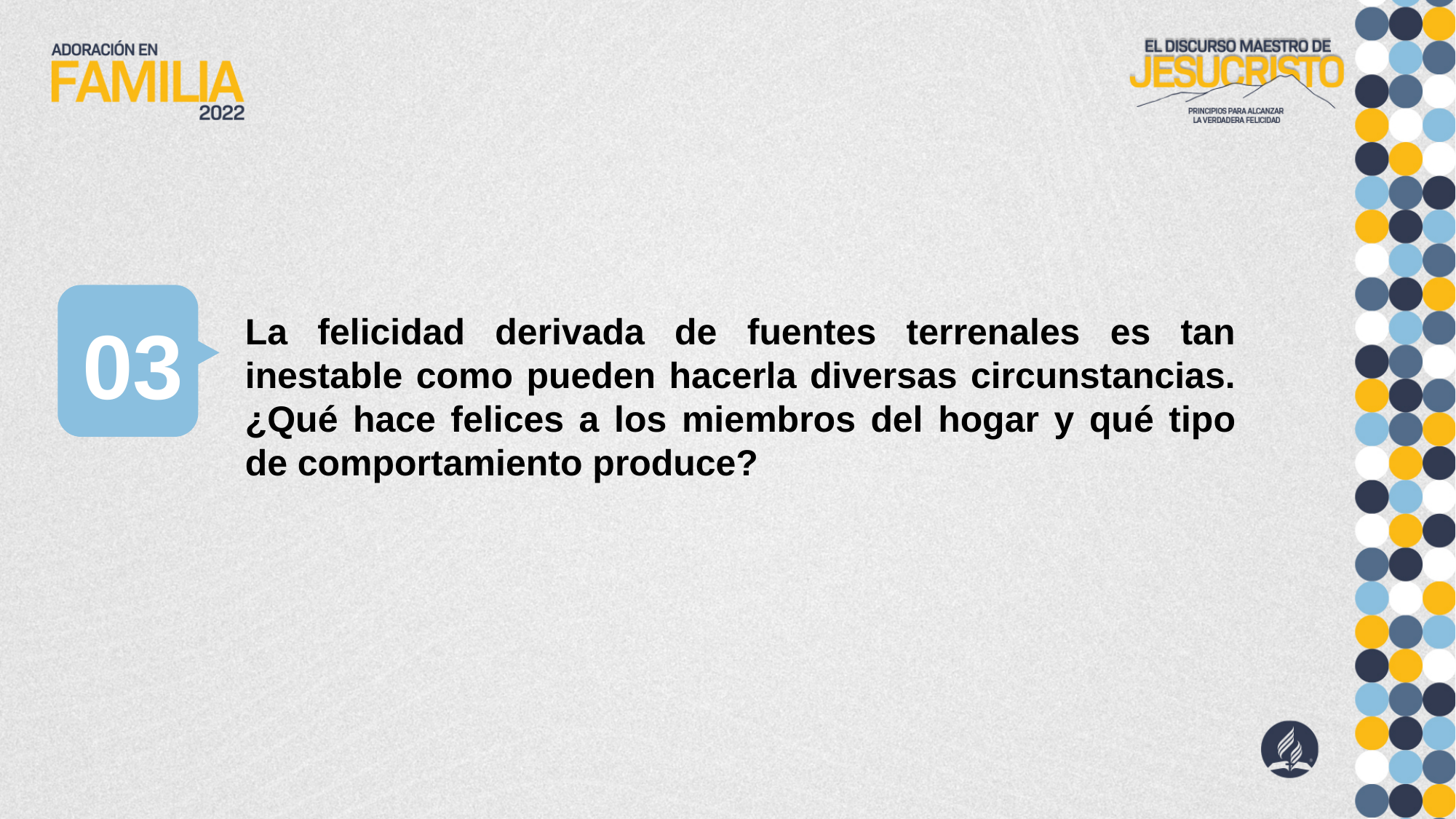

03
La felicidad derivada de fuentes terrenales es tan inestable como pueden hacerla diversas circunstancias. ¿Qué hace felices a los miembros del hogar y qué tipo de comportamiento produce?